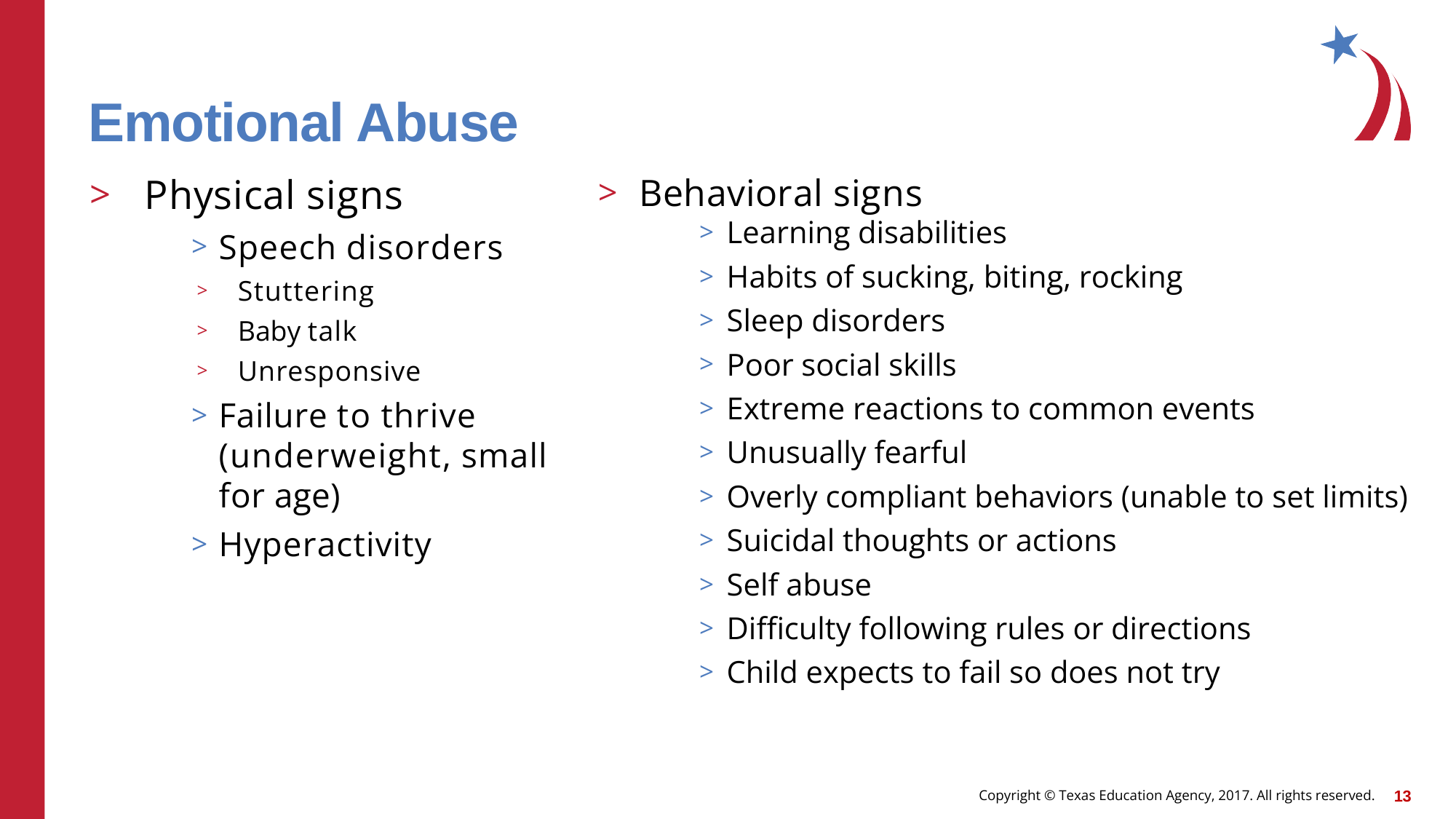

# Emotional Abuse
Physical signs
Speech disorders
Stuttering
Baby talk
Unresponsive
Failure to thrive (underweight, small for age)
Hyperactivity

Behavioral signs
Learning disabilities
Habits of sucking, biting, rocking
Sleep disorders
Poor social skills
Extreme reactions to common events
Unusually fearful
Overly compliant behaviors (unable to set limits)
Suicidal thoughts or actions
Self abuse
Difficulty following rules or directions
Child expects to fail so does not try